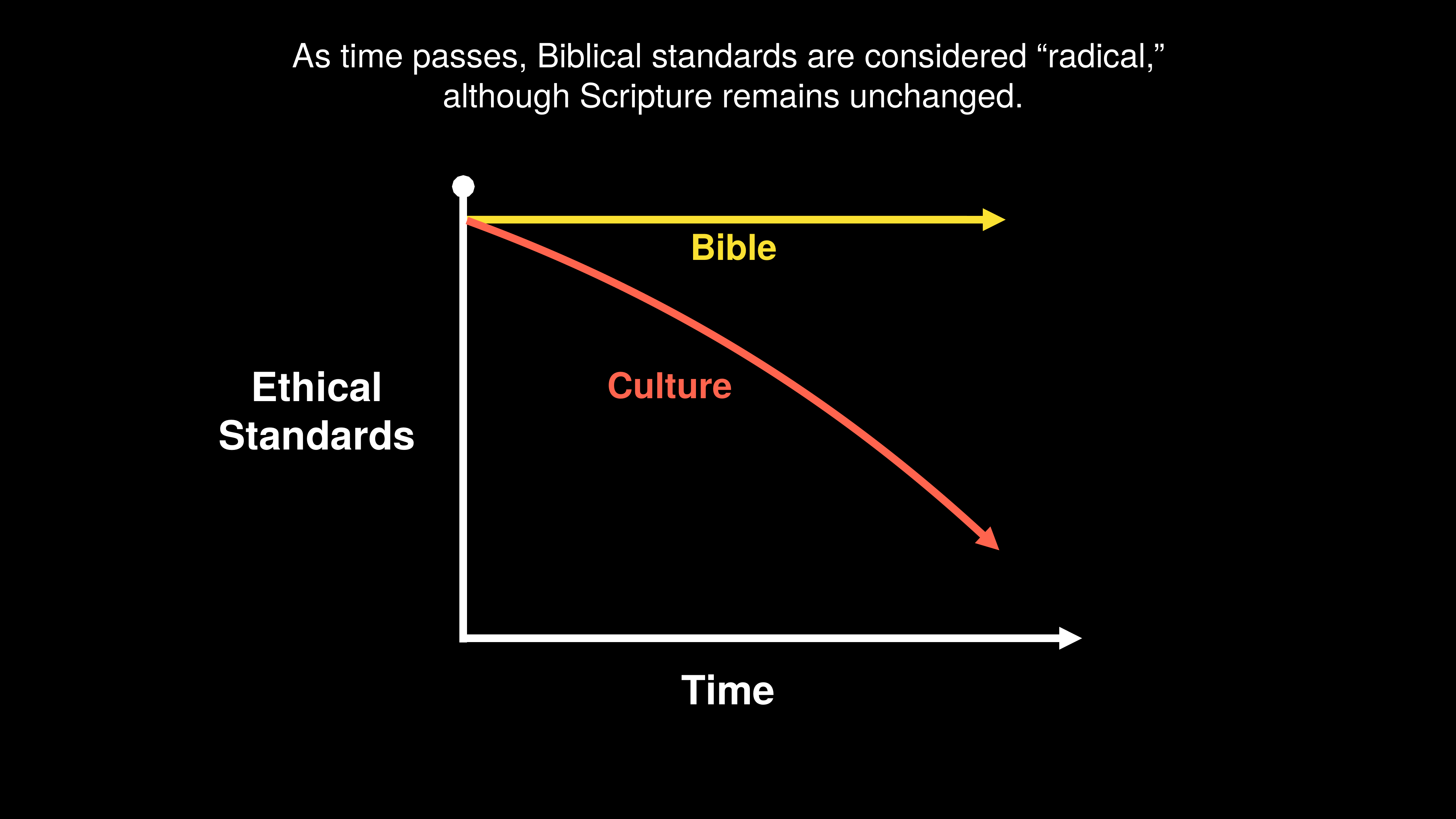

As time passes, Biblical standards are considered “radical,”
although Scripture remains unchanged.

Ethical
Standards

Bible

Culture

Time